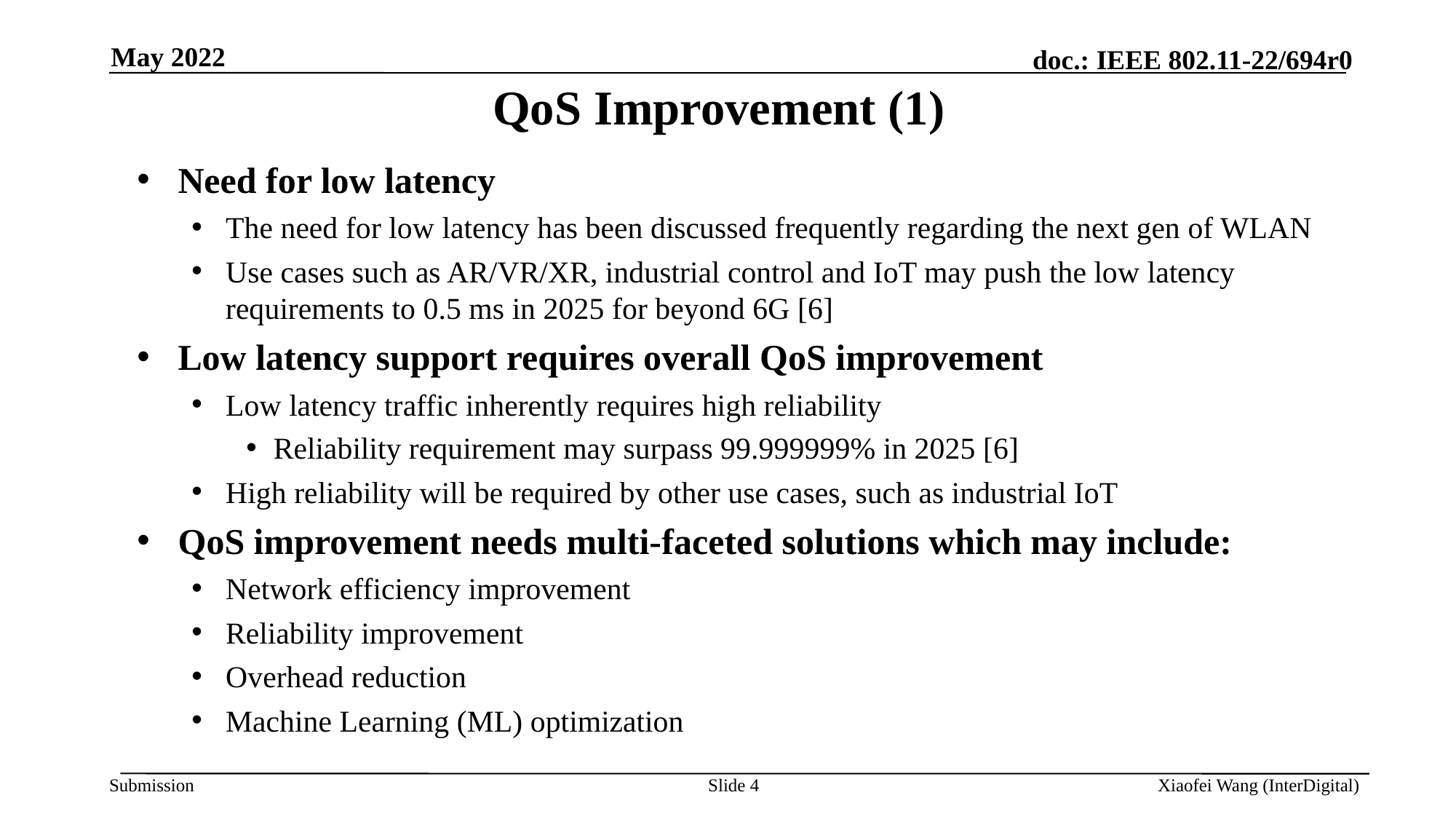

May 2022
# QoS Improvement (1)
Need for low latency
The need for low latency has been discussed frequently regarding the next gen of WLAN
Use cases such as AR/VR/XR, industrial control and IoT may push the low latency requirements to 0.5 ms in 2025 for beyond 6G [6]
Low latency support requires overall QoS improvement
Low latency traffic inherently requires high reliability
Reliability requirement may surpass 99.999999% in 2025 [6]
High reliability will be required by other use cases, such as industrial IoT
QoS improvement needs multi-faceted solutions which may include:
Network efficiency improvement
Reliability improvement
Overhead reduction
Machine Learning (ML) optimization

Slide 4
Xiaofei Wang (InterDigital)